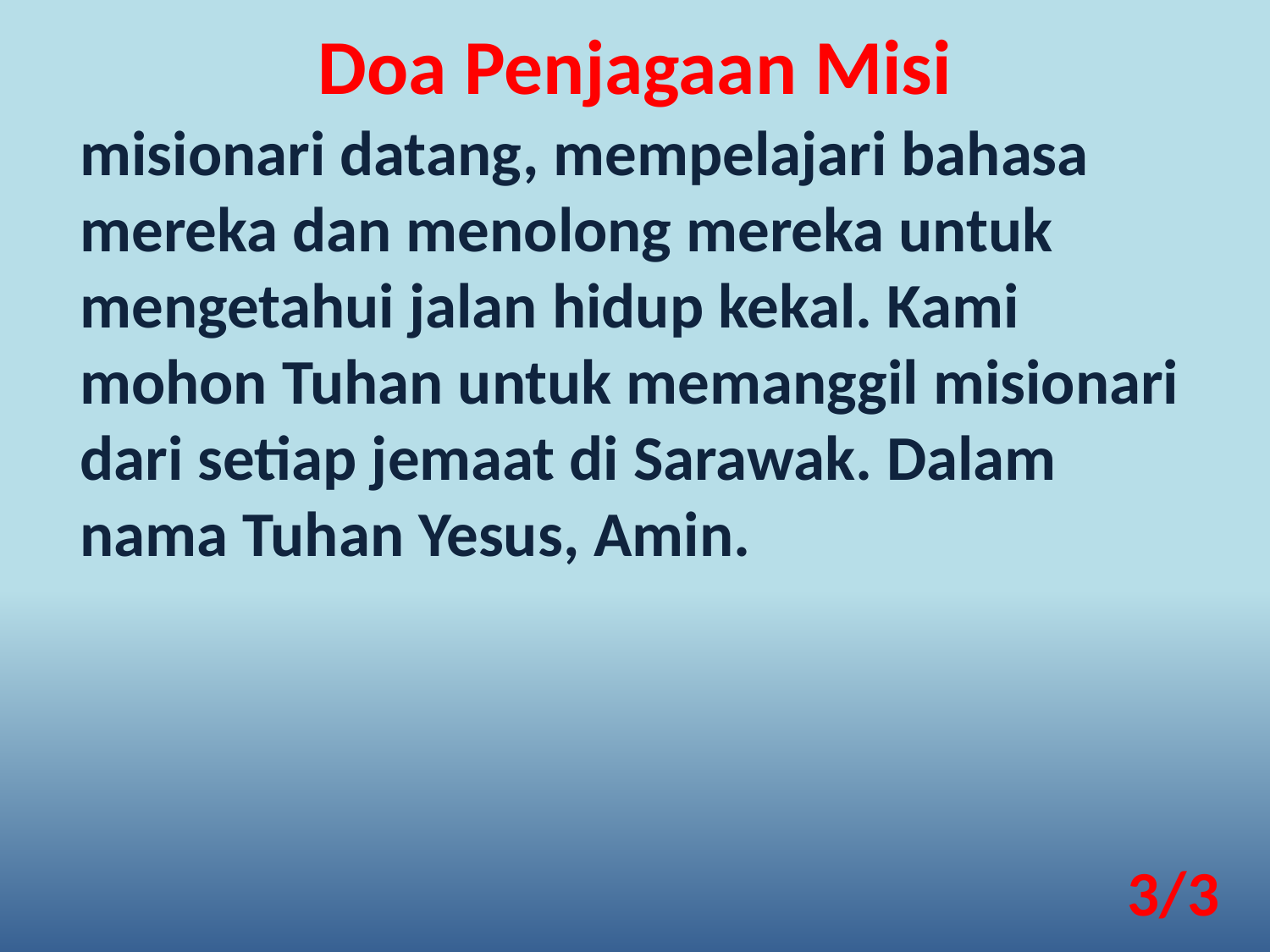

Doa Penjagaan Misi
misionari datang, mempelajari bahasa mereka dan menolong mereka untuk mengetahui jalan hidup kekal. Kami mohon Tuhan untuk memanggil misionari dari setiap jemaat di Sarawak. Dalam nama Tuhan Yesus, Amin.
3/3